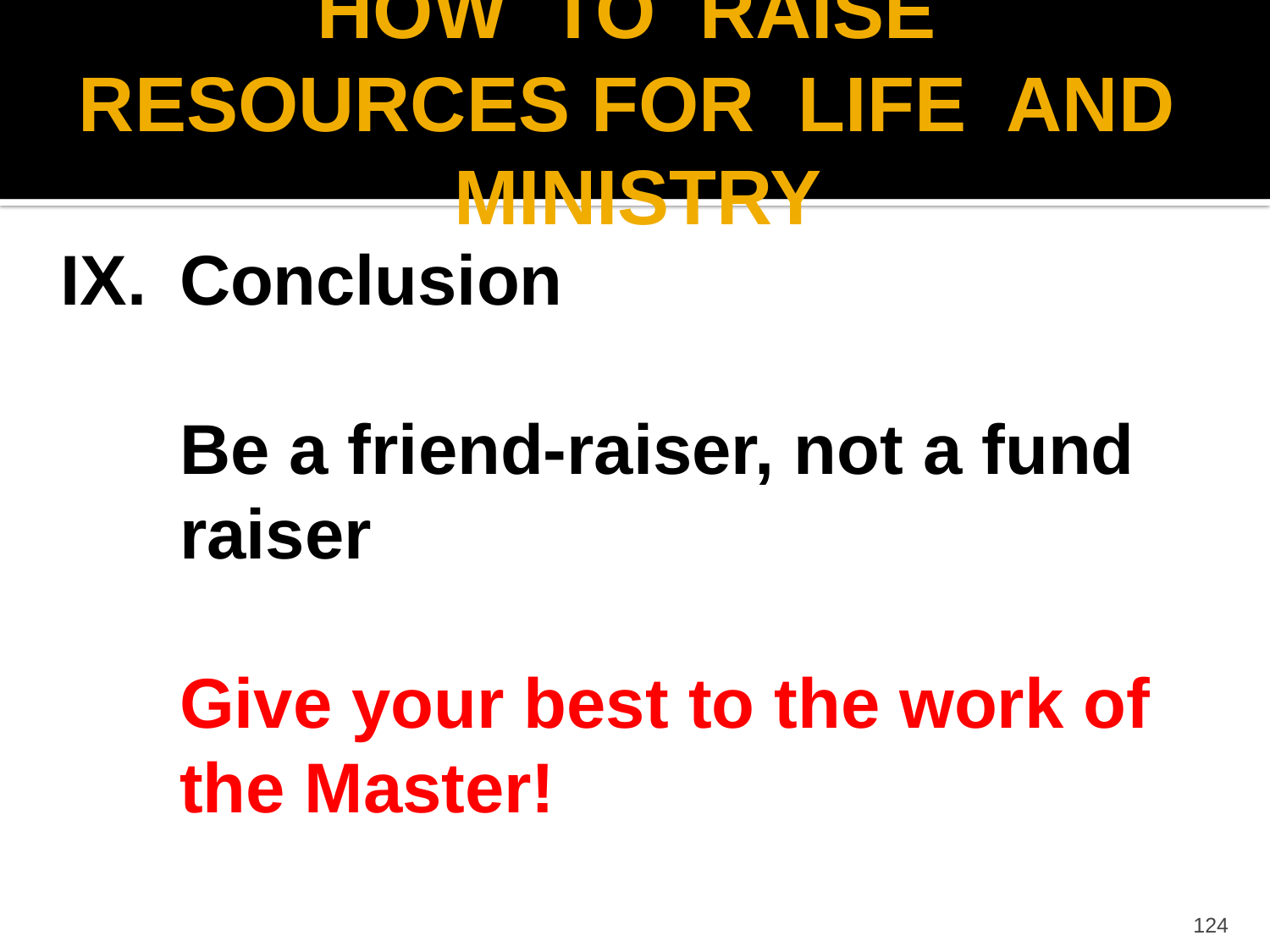

# HOW  TO  RAISE  RESOURCES FOR  LIFE  AND  MINISTRY
IX.	Conclusion

	Be a friend-raiser, not a fund raiser

	Give your best to the work of the Master!

124